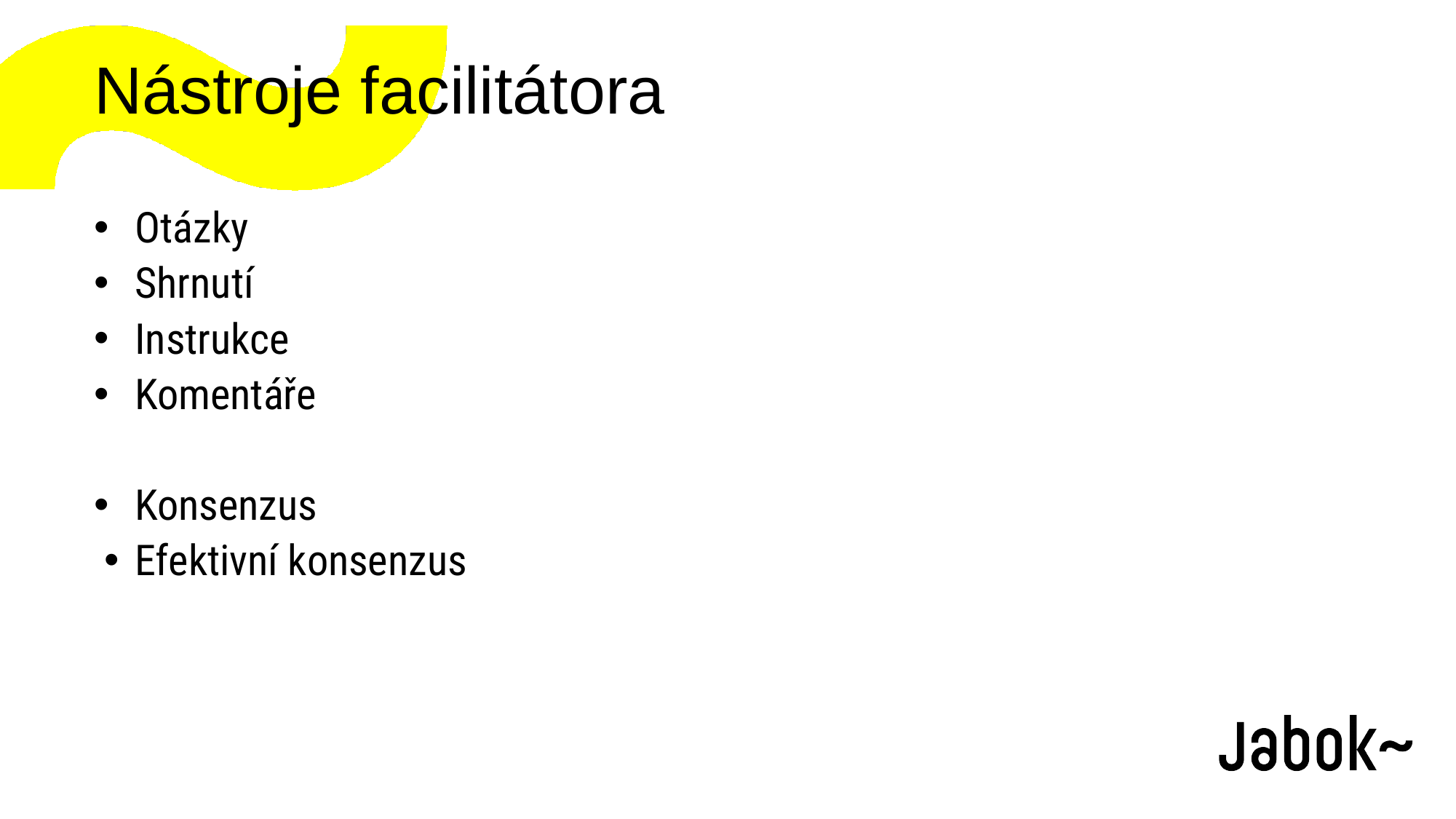

# Nástroje facilitátora
Otázky
Shrnutí
Instrukce
Komentáře

Konsenzus
Efektivní konsenzus